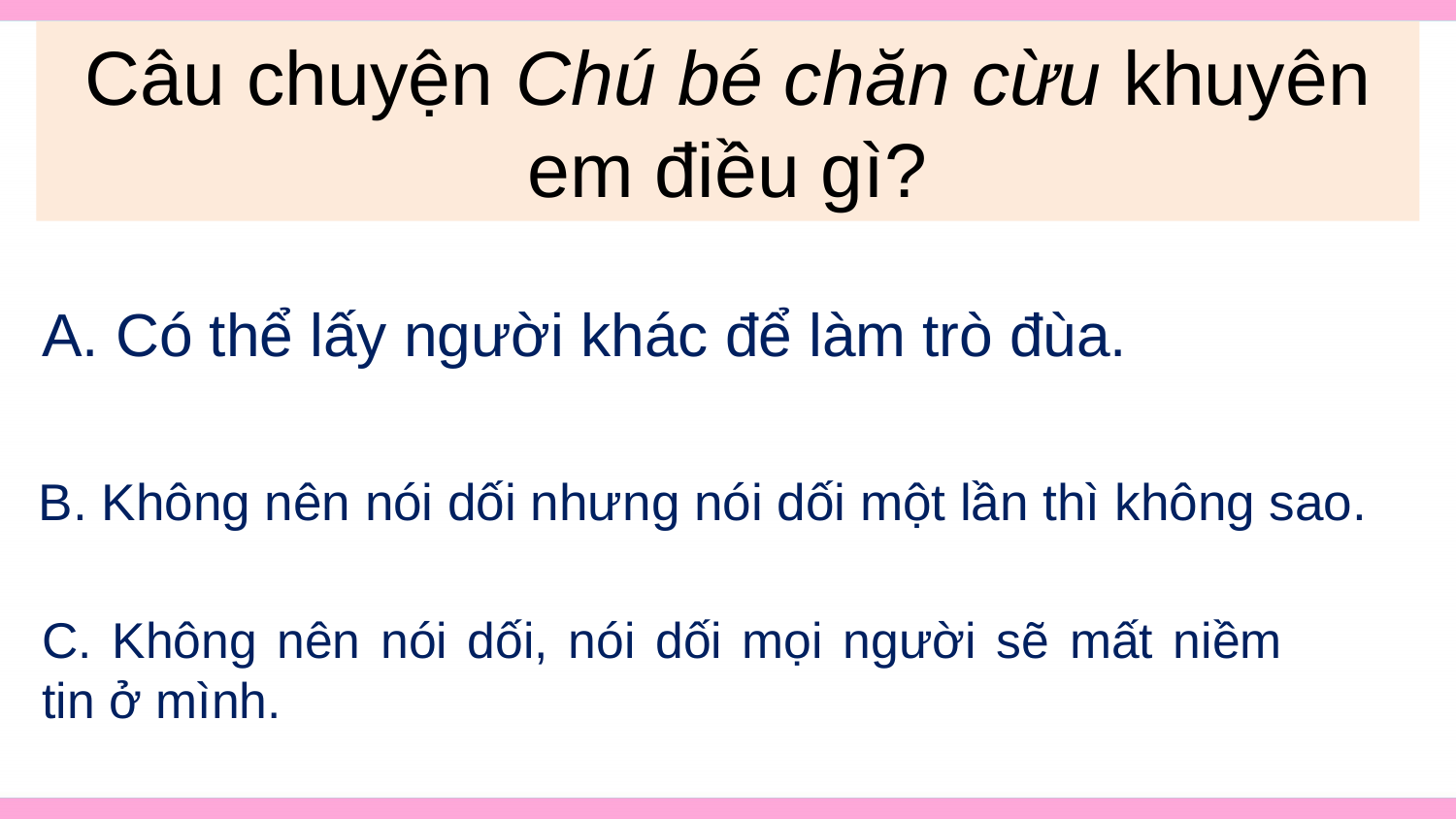

Câu chuyện Chú bé chăn cừu khuyên em điều gì?
A. Có thể lấy người khác để làm trò đùa.
B. Không nên nói dối nhưng nói dối một lần thì không sao.
C. Không nên nói dối, nói dối mọi người sẽ mất niềm tin ở mình.